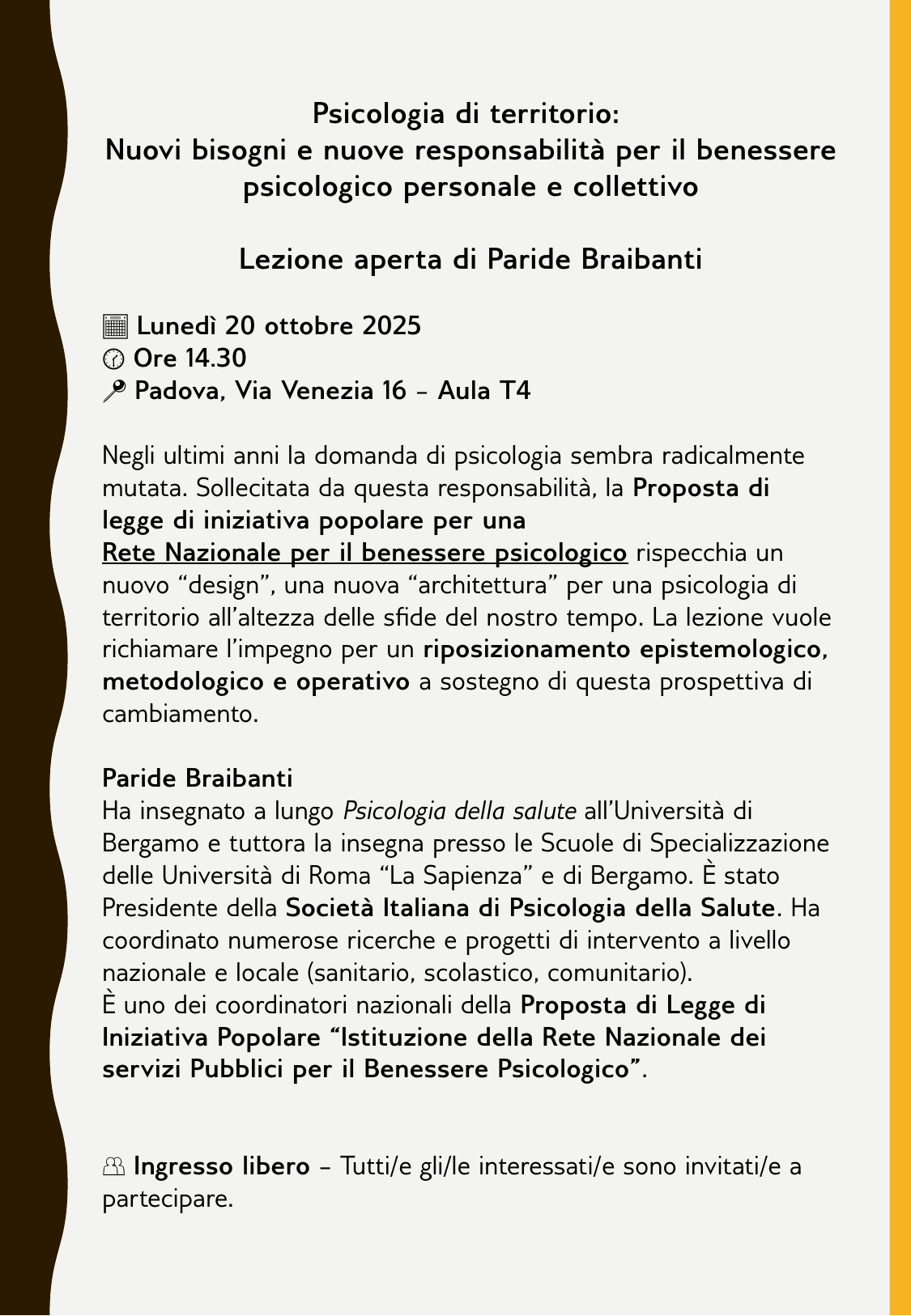

Psicologia di territorio:
Nuovi bisogni e nuove responsabilità per il benessere psicologico personale e collettivo

Lezione aperta di Paride Braibanti

📅 Lunedì 20 ottobre 2025
🕜 Ore 14.30
📍 Padova, Via Venezia 16 – Aula T4

Negli ultimi anni la domanda di psicologia sembra radicalmente mutata. Sollecitata da questa responsabilità, la Proposta di legge di iniziativa popolare per una Rete Nazionale per il benessere psicologico rispecchia un nuovo “design”, una nuova “architettura” per una psicologia di territorio all’altezza delle sfide del nostro tempo. La lezione vuole richiamare l’impegno per un riposizionamento epistemologico, metodologico e operativo a sostegno di questa prospettiva di cambiamento.

Paride Braibanti
Ha insegnato a lungo Psicologia della salute all’Università di Bergamo e tuttora la insegna presso le Scuole di Specializzazione delle Università di Roma “La Sapienza” e di Bergamo. È stato Presidente della Società Italiana di Psicologia della Salute. Ha coordinato numerose ricerche e progetti di intervento a livello nazionale e locale (sanitario, scolastico, comunitario).
È uno dei coordinatori nazionali della Proposta di Legge di Iniziativa Popolare “Istituzione della Rete Nazionale dei servizi Pubblici per il Benessere Psicologico”.

👥 Ingresso libero – Tutti/e gli/le interessati/e sono invitati/e a partecipare.